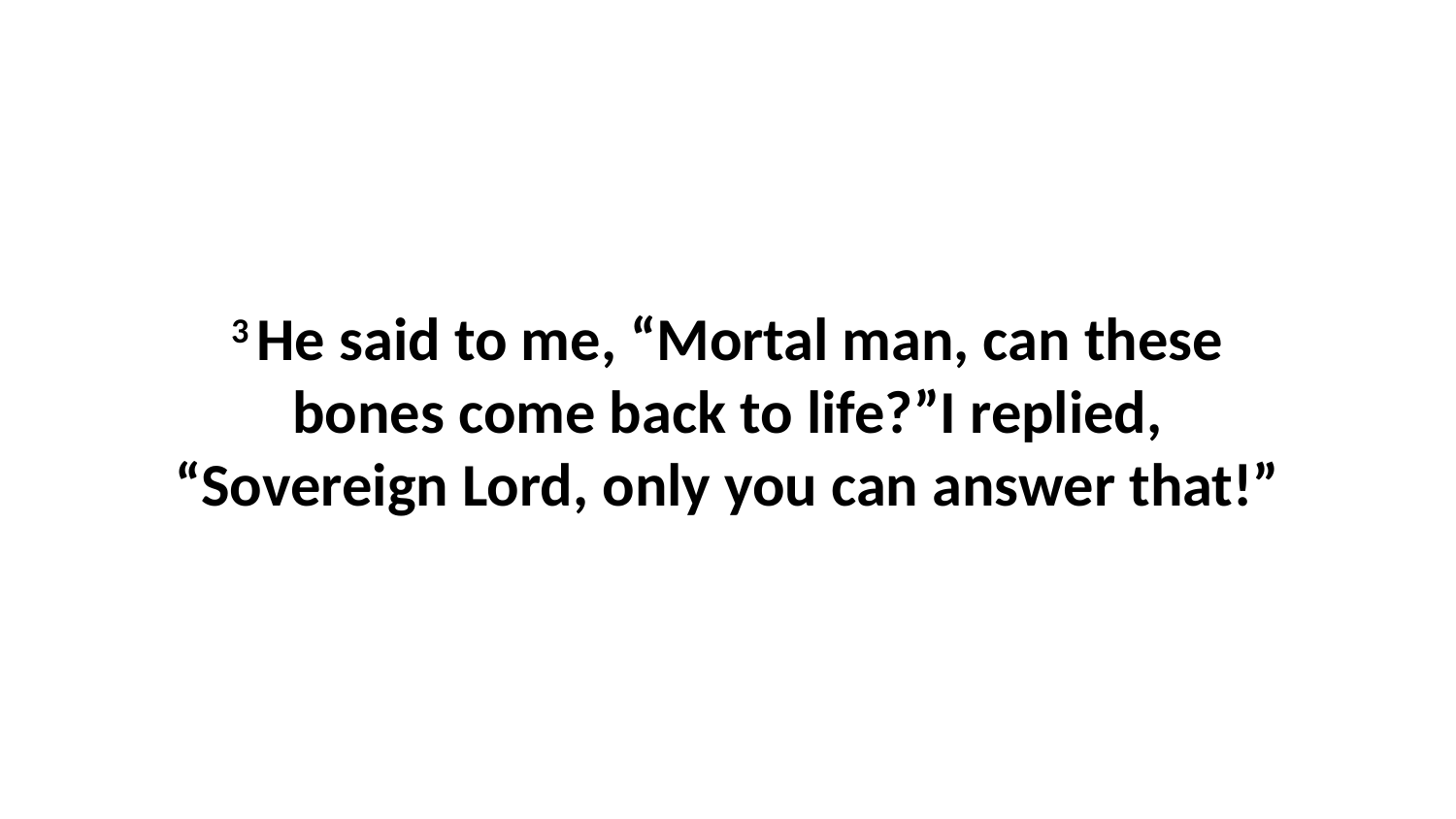

3 He said to me, “Mortal man, can these bones come back to life?”I replied, “Sovereign Lord, only you can answer that!”